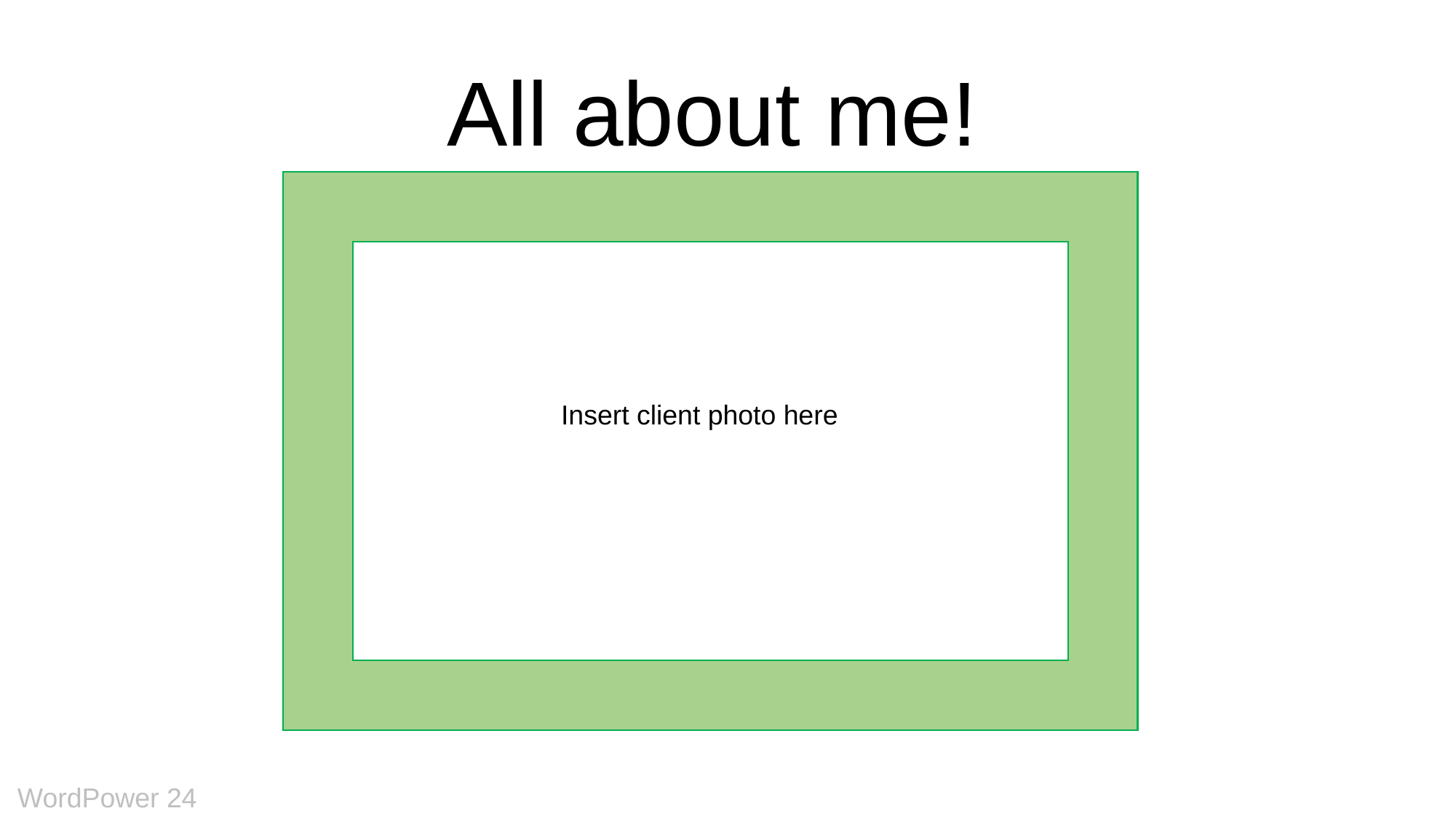

# All about me!

Insert client photo here

WordPower 24